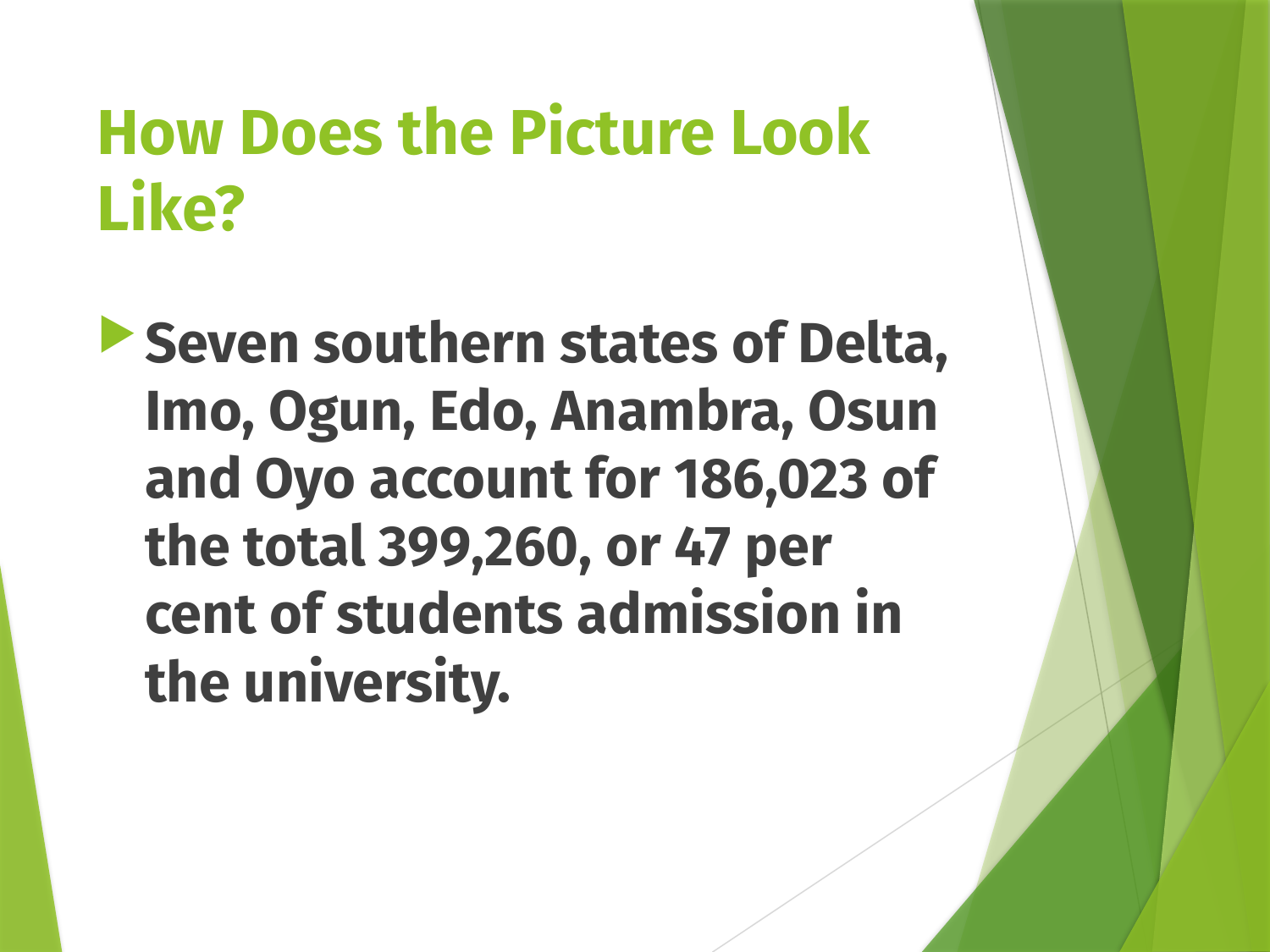

# How Does the Picture Look Like?
Seven southern states of Delta, Imo, Ogun, Edo, Anambra, Osun and Oyo account for 186,023 of the total 399,260, or 47 per cent of students admission in the university.